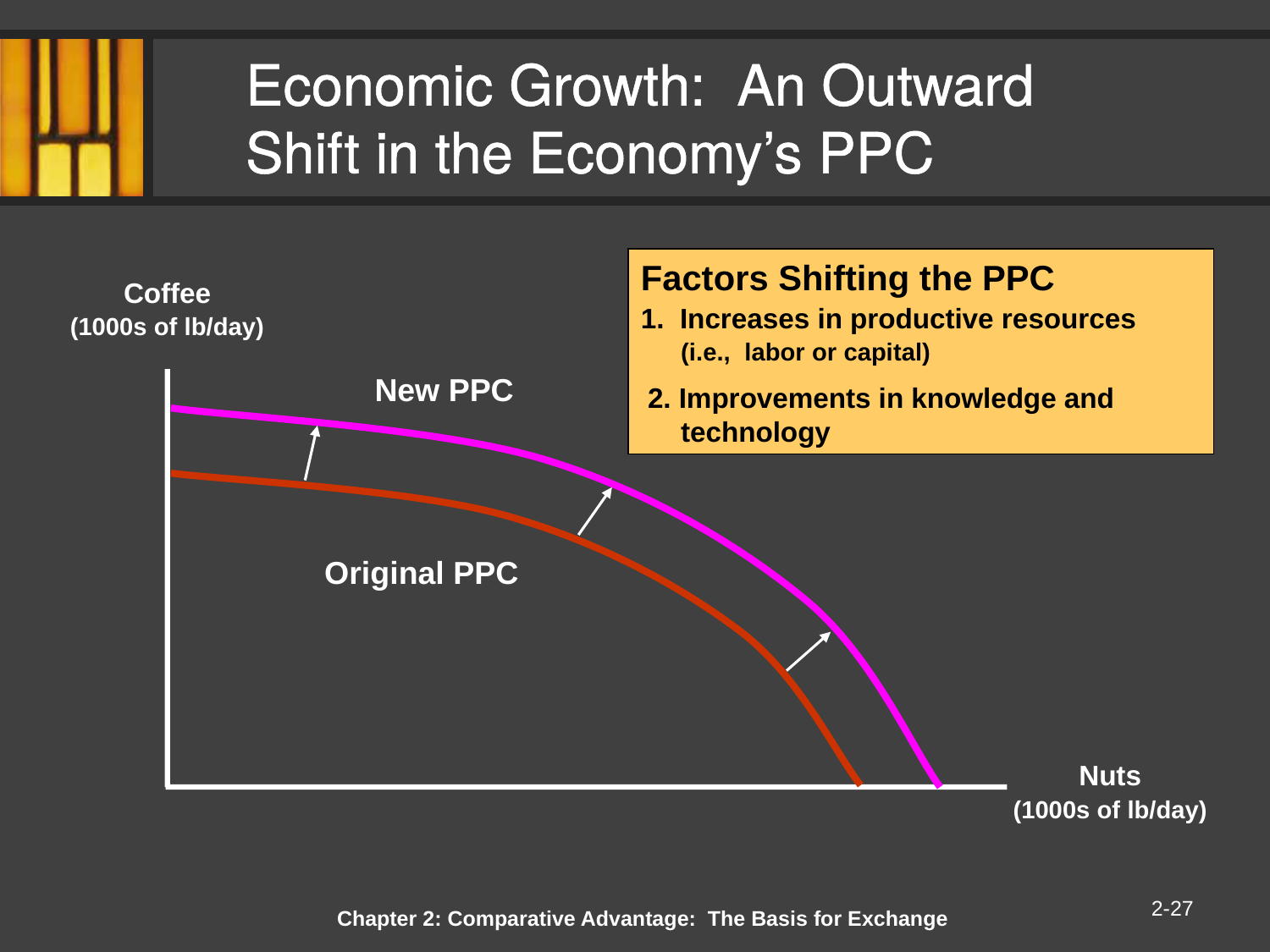

# Economic Growth:  An Outward Shift in the Economy’s PPC
Factors Shifting the PPC
1.  Increases in productive resources
	(i.e.,  labor or capital)
 2. Improvements in knowledge and  	 	technology
New PPC

Coffee
(1000s of lb/day)

Original PPC
Nuts
(1000s of lb/day)

2-27
Chapter 2: Comparative Advantage:  The Basis for Exchange